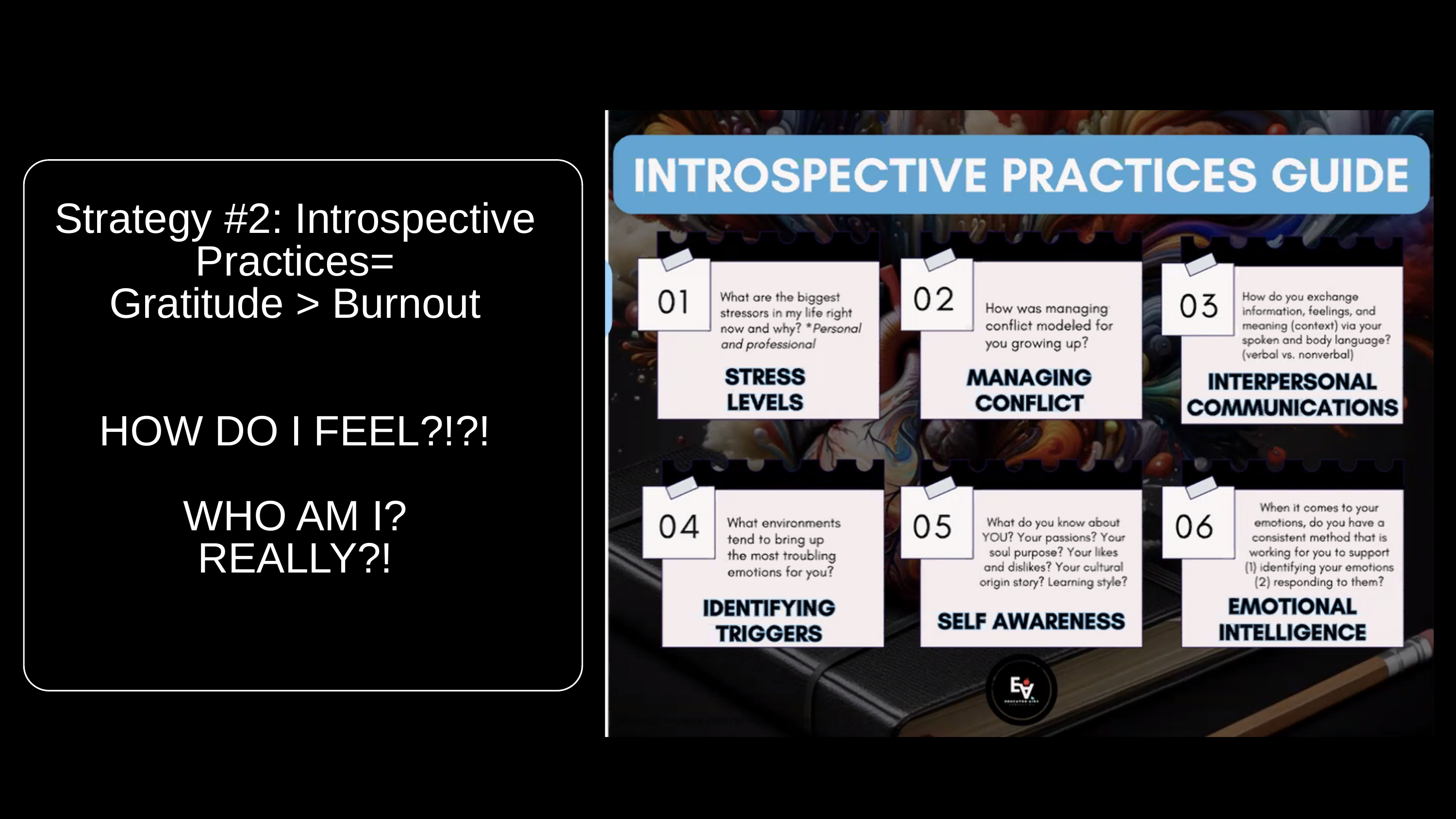

Strategy #2: Introspective Practices=
Gratitude > Burnout

HOW DO I FEEL?!?!

WHO AM I?
REALLY?!